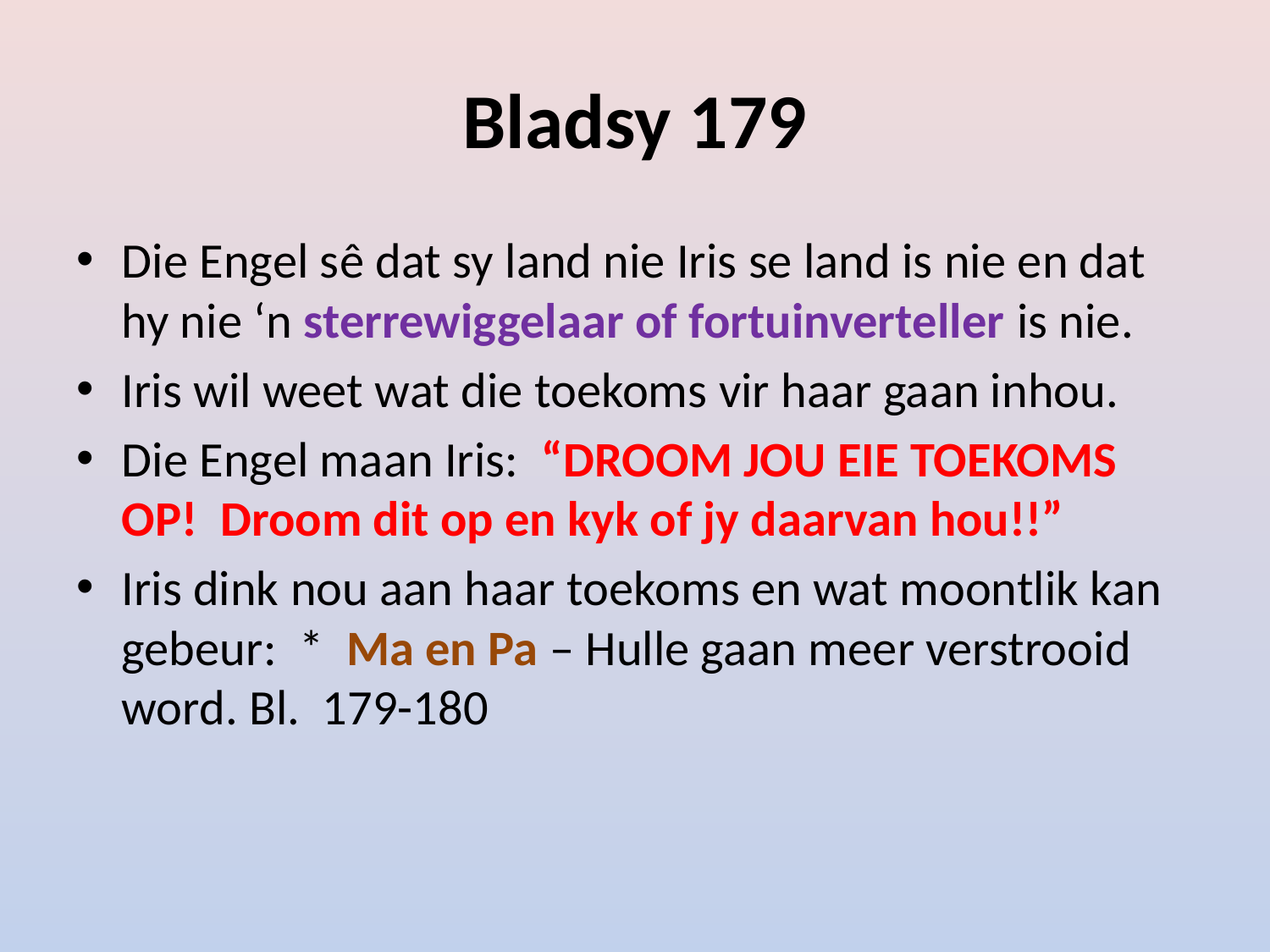

# Bladsy 179
Die Engel sê dat sy land nie Iris se land is nie en dat hy nie ‘n sterrewiggelaar of fortuinverteller is nie.
Iris wil weet wat die toekoms vir haar gaan inhou.
Die Engel maan Iris:  “DROOM JOU EIE TOEKOMS OP!  Droom dit op en kyk of jy daarvan hou!!”
Iris dink nou aan haar toekoms en wat moontlik kan gebeur:  *  Ma en Pa – Hulle gaan meer verstrooid word. Bl.  179-180